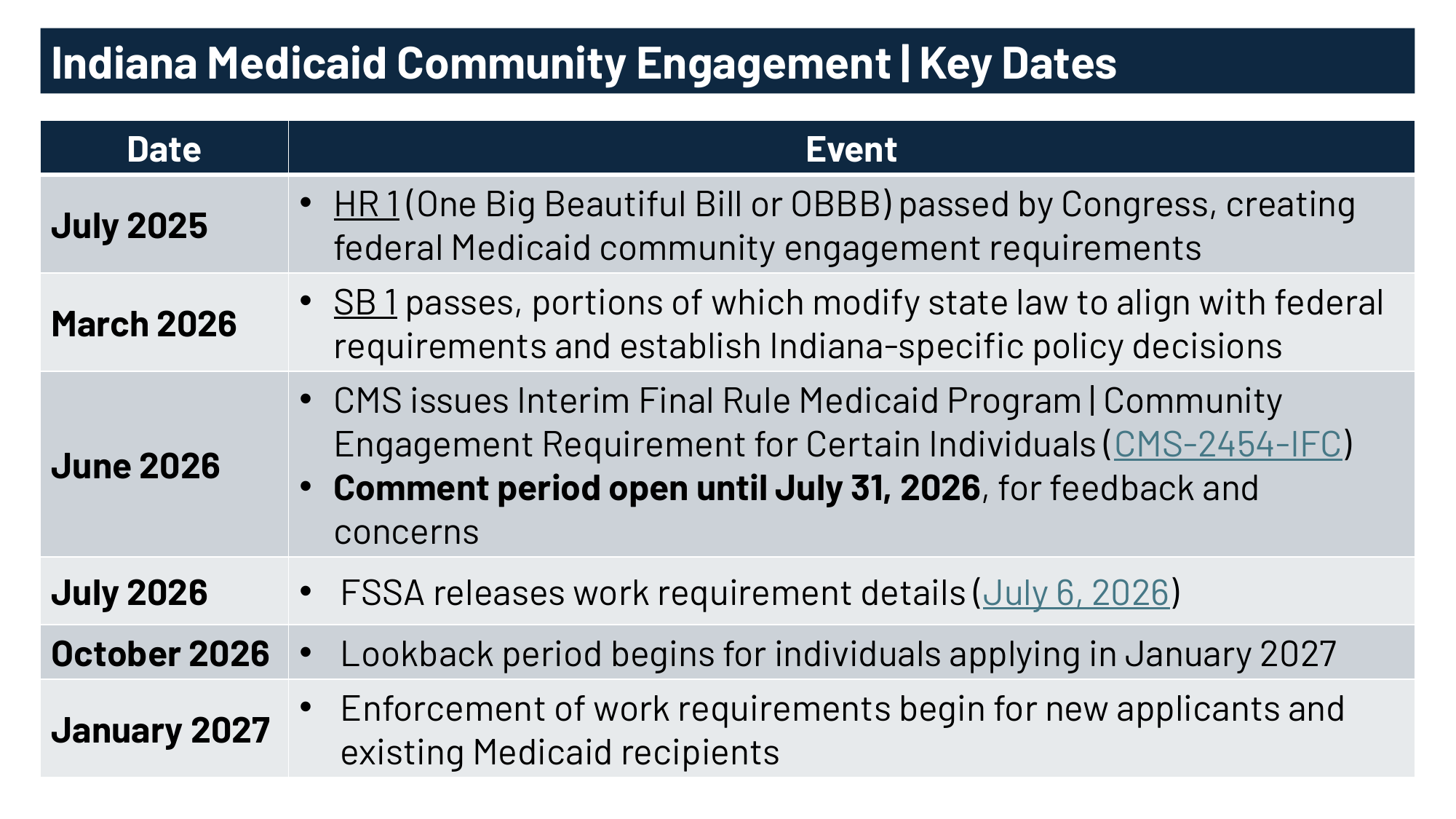

Indiana Medicaid Community Engagement | Key Dates
| Date | Event |
| --- | --- |
| July 2025 | HR 1 (One Big Beautiful Bill or OBBB) passed by Congress, creating federal Medicaid community engagement requirements |
| March 2026 | SB 1 passes, portions of which modify state law to align with federal requirements and establish Indiana-specific policy decisions |
| June 2026 | CMS issues Interim Final Rule Medicaid Program | Community Engagement Requirement for Certain Individuals (CMS-2454-IFC) Comment period open until July 31, 2026, for feedback and concerns |
| July 2026 | FSSA releases work requirement details (July 6, 2026) |
| October 2026 | Lookback period begins for individuals applying in January 2027 |
| January 2027 | Enforcement of work requirements begin for new applicants and existing Medicaid recipients |